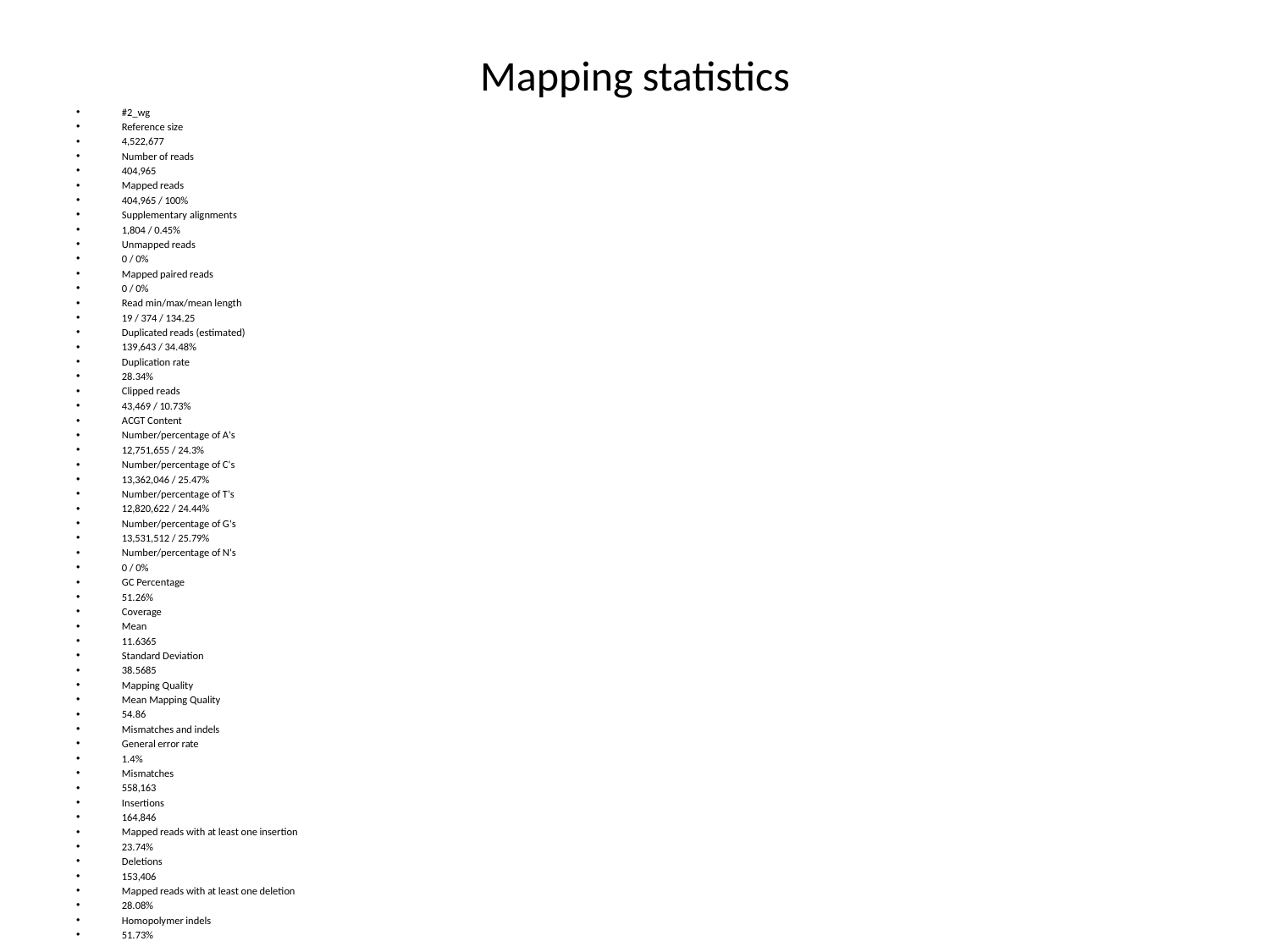

# Mapping statistics
#2_wg
Reference size
4,522,677
Number of reads
404,965
Mapped reads
404,965 / 100%
Supplementary alignments
1,804 / 0.45%
Unmapped reads
0 / 0%
Mapped paired reads
0 / 0%
Read min/max/mean length
19 / 374 / 134.25
Duplicated reads (estimated)
139,643 / 34.48%
Duplication rate
28.34%
Clipped reads
43,469 / 10.73%
ACGT Content
Number/percentage of A's
12,751,655 / 24.3%
Number/percentage of C's
13,362,046 / 25.47%
Number/percentage of T's
12,820,622 / 24.44%
Number/percentage of G's
13,531,512 / 25.79%
Number/percentage of N's
0 / 0%
GC Percentage
51.26%
Coverage
Mean
11.6365
Standard Deviation
38.5685
Mapping Quality
Mean Mapping Quality
54.86
Mismatches and indels
General error rate
1.4%
Mismatches
558,163
Insertions
164,846
Mapped reads with at least one insertion
23.74%
Deletions
153,406
Mapped reads with at least one deletion
28.08%
Homopolymer indels
51.73%